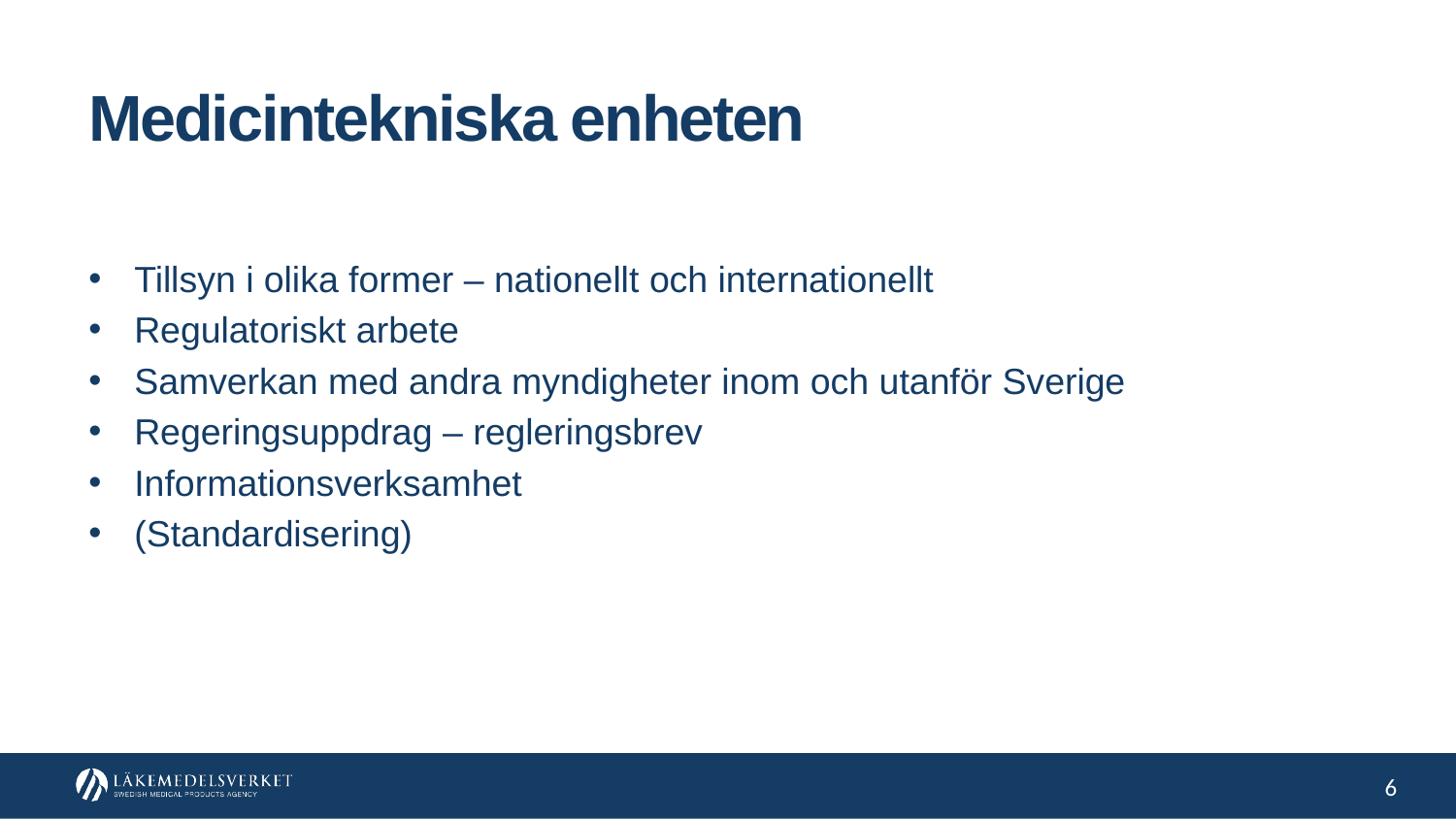

Medicintekniska enheten
Tillsyn i olika former – nationellt och internationellt
Regulatoriskt arbete
Samverkan med andra myndigheter inom och utanför Sverige
Regeringsuppdrag – regleringsbrev
Informationsverksamhet
(Standardisering)